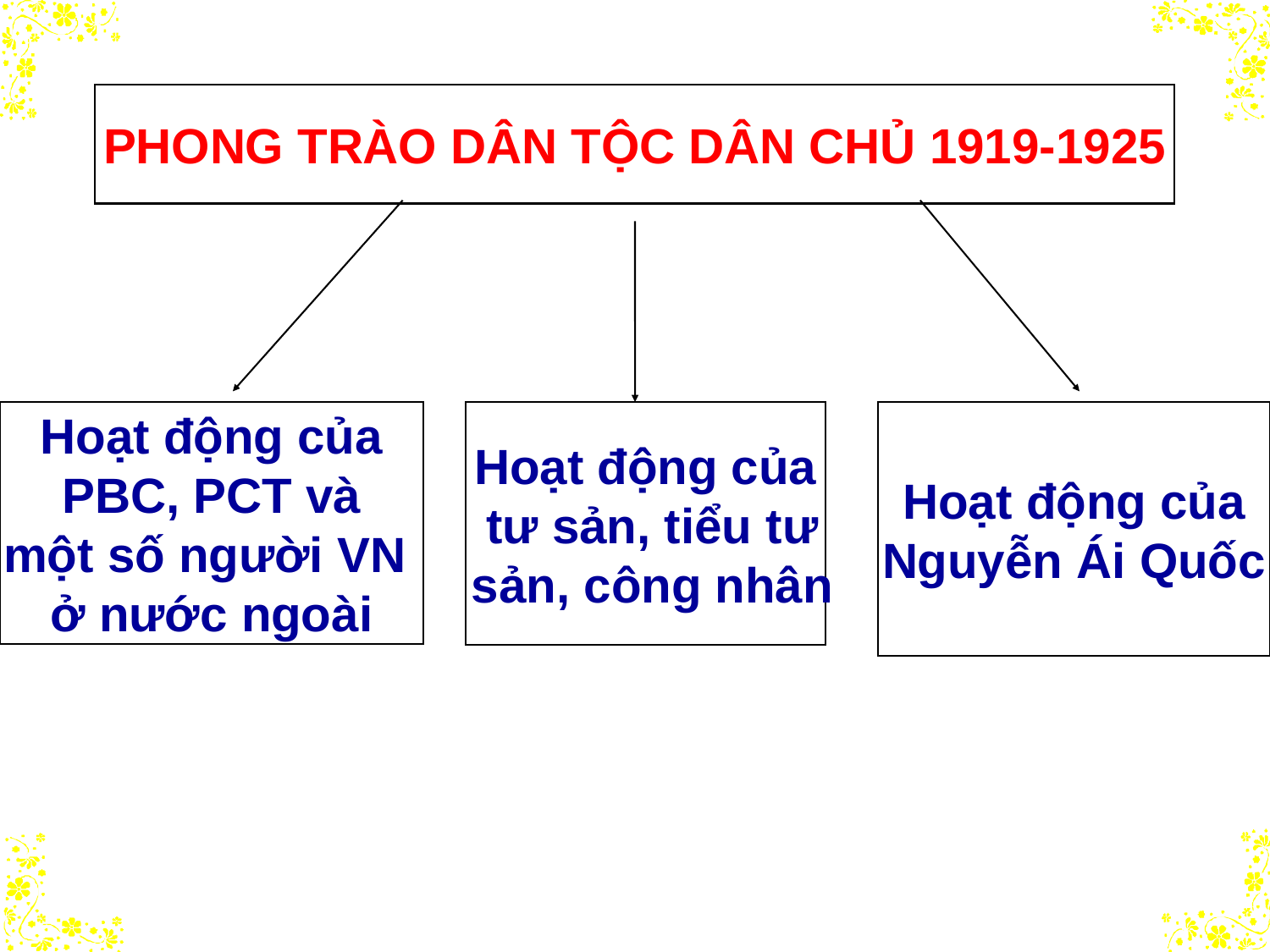

PHONG TRÀO DÂN TỘC DÂN CHỦ 1919-1925

Hoạt động của
 PBC, PCT và
một số người VN
ở nước ngoài
Hoạt động của
 tư sản, tiểu tư
 sản, công nhân
Hoạt động của
Nguyễn Ái Quốc